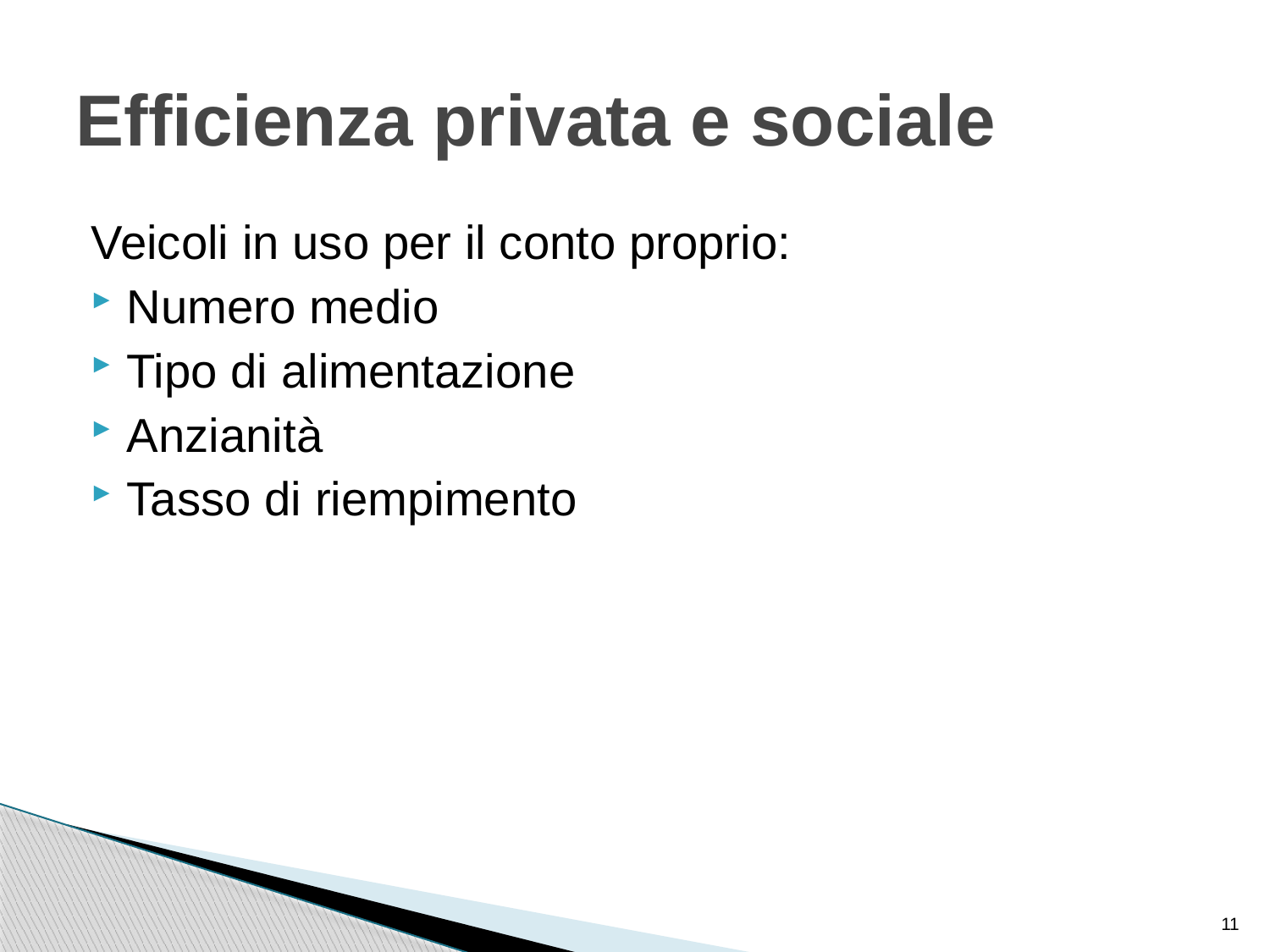

# Efficienza privata e sociale
Veicoli in uso per il conto proprio:
Numero medio
Tipo di alimentazione
Anzianità
Tasso di riempimento
11